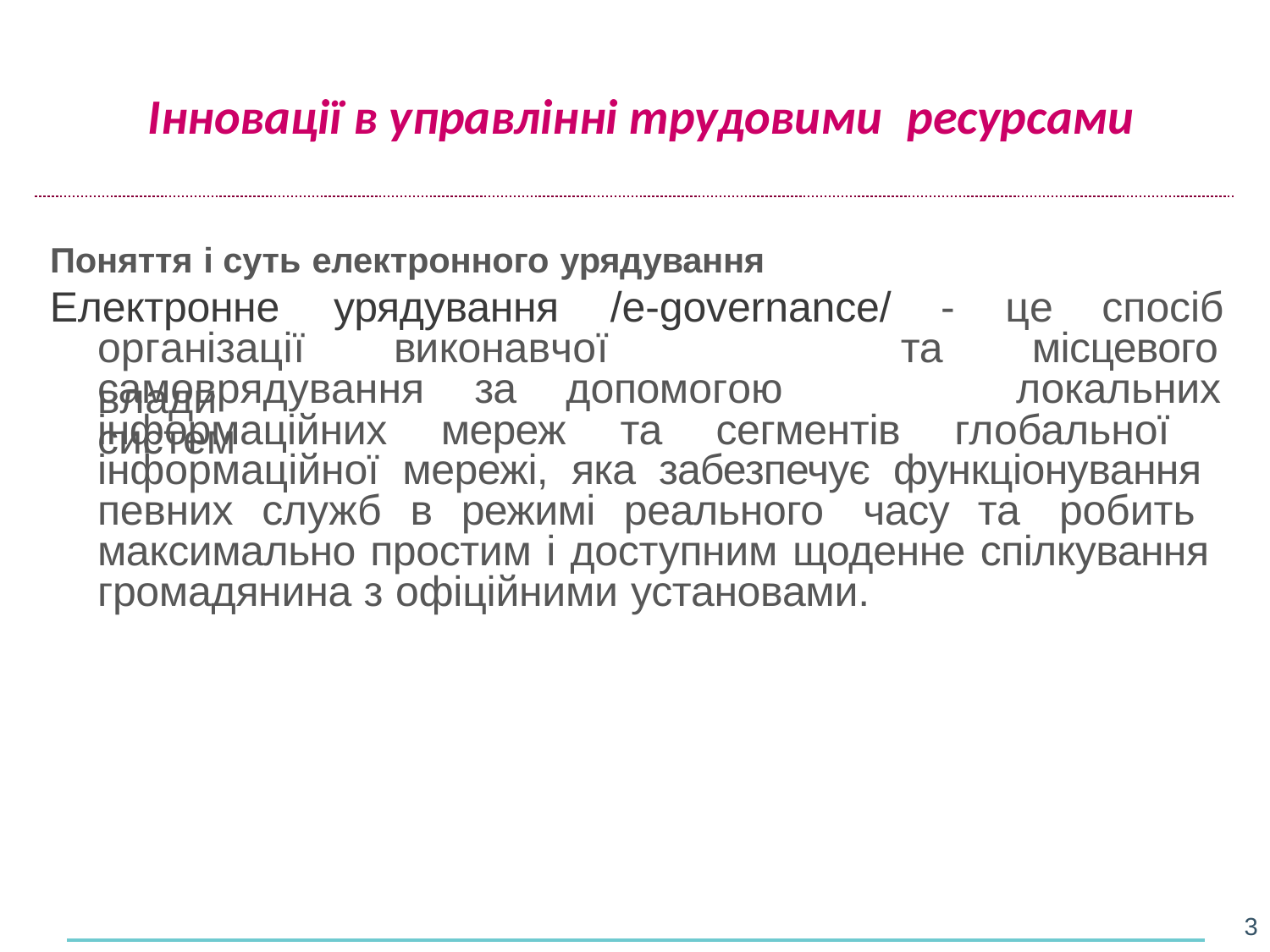

# Інновації в управлінні трудовими	ресурсами

Поняття і суть електронного урядування
Електронне	урядування	/e-governance/
-	це	спосіб
організації	виконавчої	влади
та
місцевого
самоврядування	за	допомогою	систем
локальних
інформаційних мереж та сегментів глобальної  інформаційної мережі, яка забезпечує функціонування  певних служб в режимі реального часу та робить  максимально простим і доступним щоденне спілкування  громадянина з офіційними установами.
3